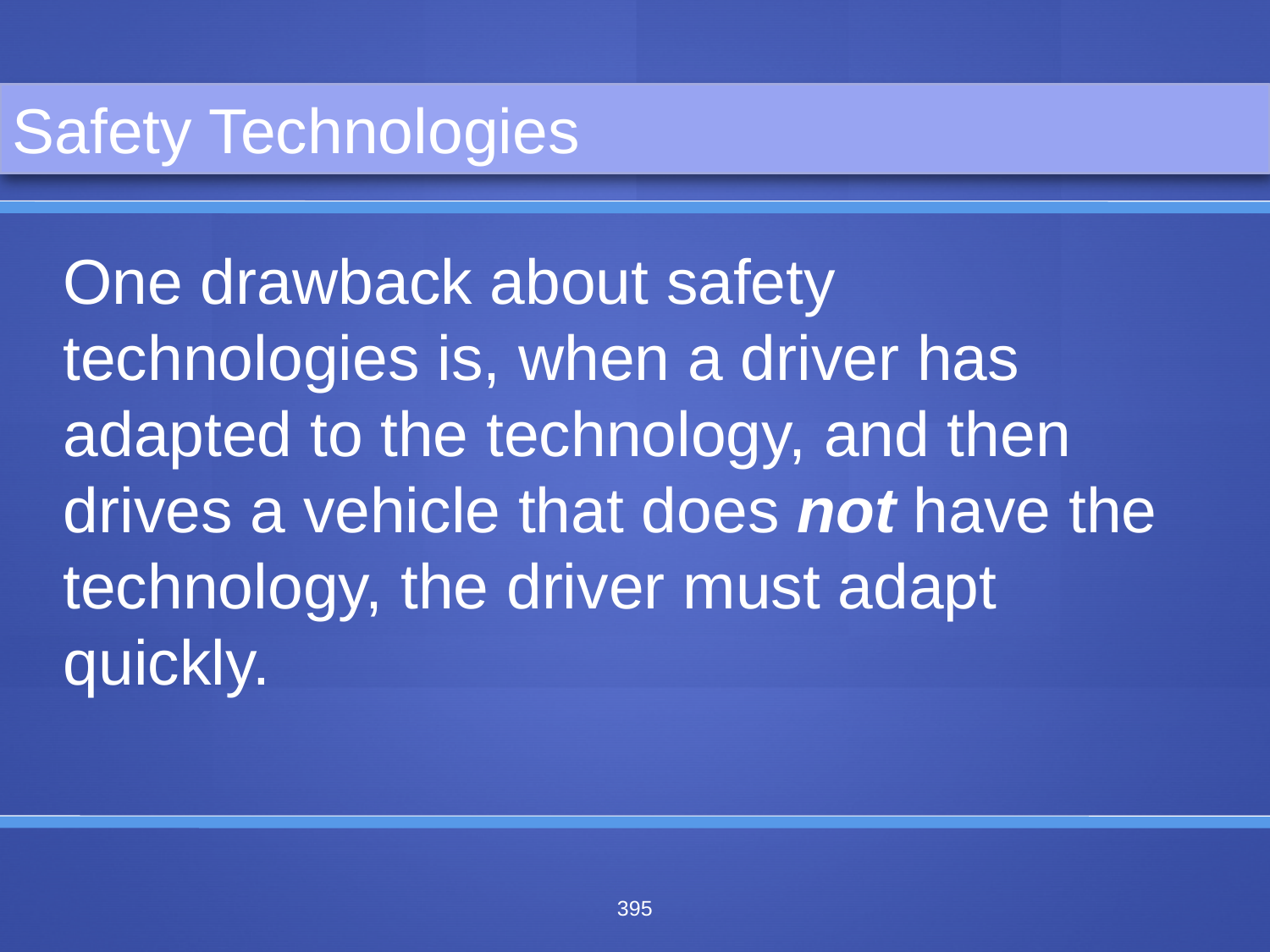

Safety Technologies
One drawback about safety technologies is, when a driver has adapted to the technology, and then drives a vehicle that does not have the technology, the driver must adapt quickly.

395